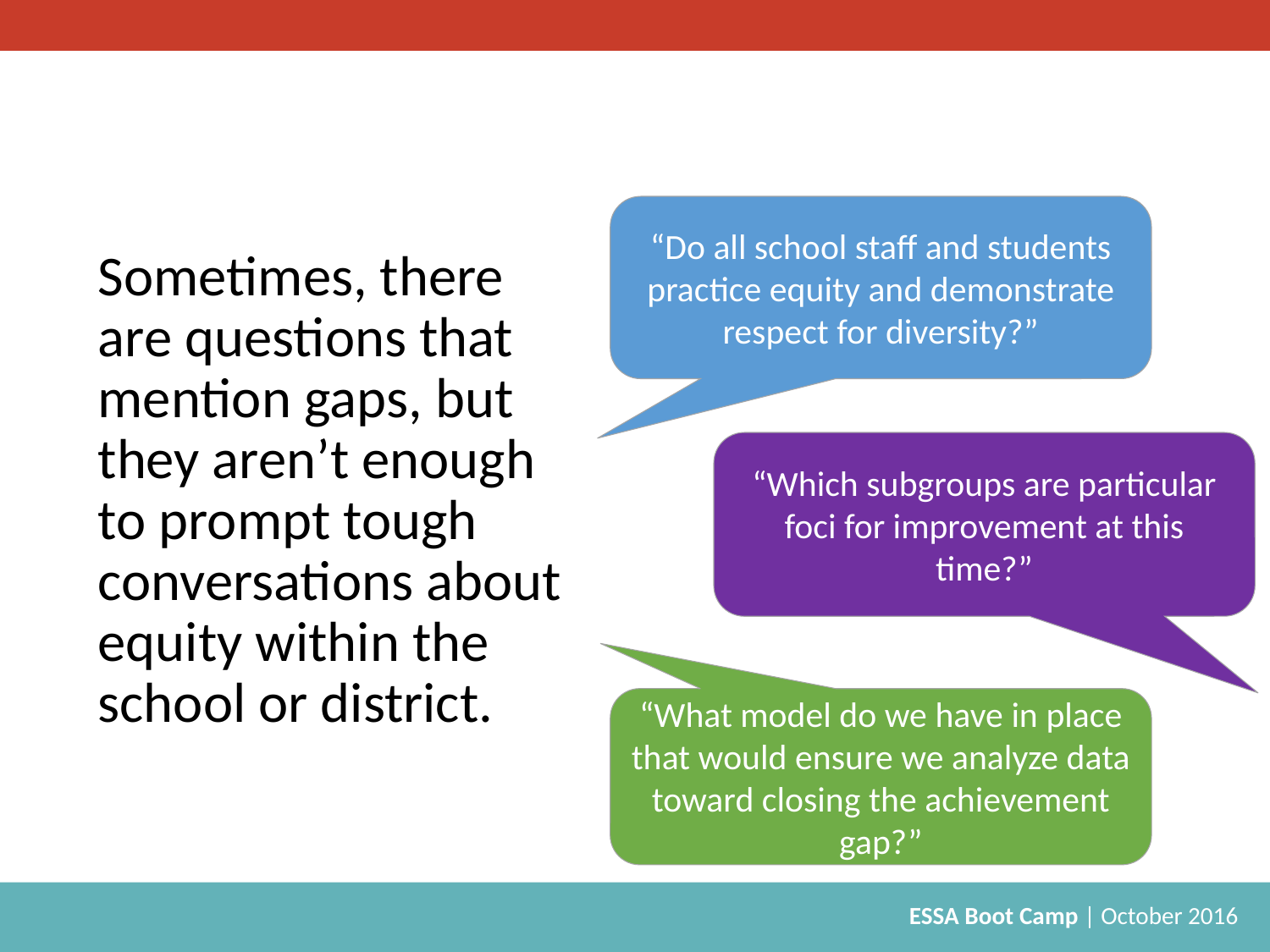

Sometimes, there are questions that mention gaps, but they aren’t enough to prompt tough conversations about equity within the school or district.
“Do all school staff and students practice equity and demonstrate respect for diversity?”
“Which subgroups are particular foci for improvement at this time?”
“What model do we have in place that would ensure we analyze data toward closing the achievement gap?”